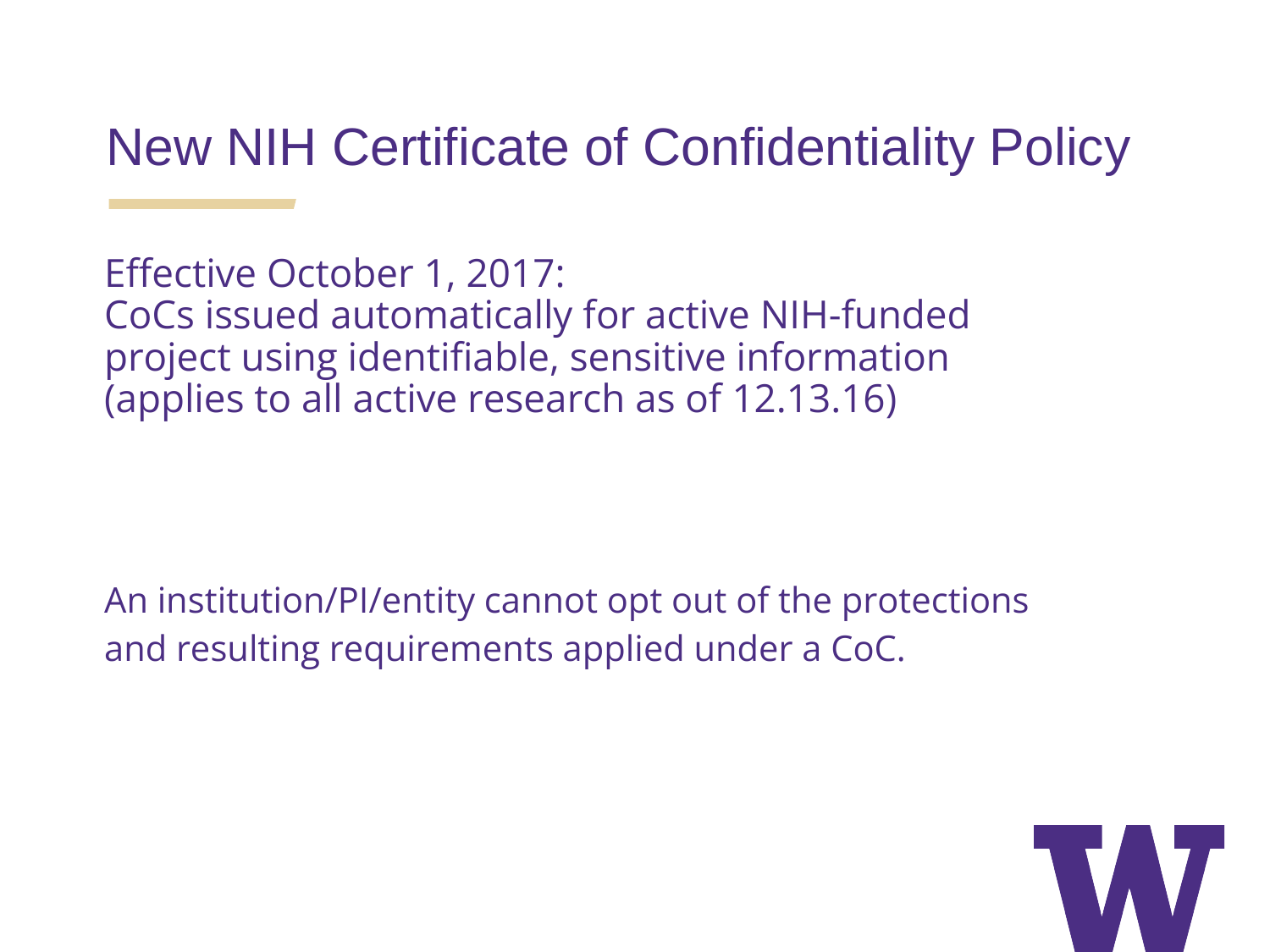

New NIH Certificate of Confidentiality Policy
Effective October 1, 2017:
CoCs issued automatically for active NIH-funded project using identifiable, sensitive information (applies to all active research as of 12.13.16)

An institution/PI/entity cannot opt out of the protections and resulting requirements applied under a CoC.